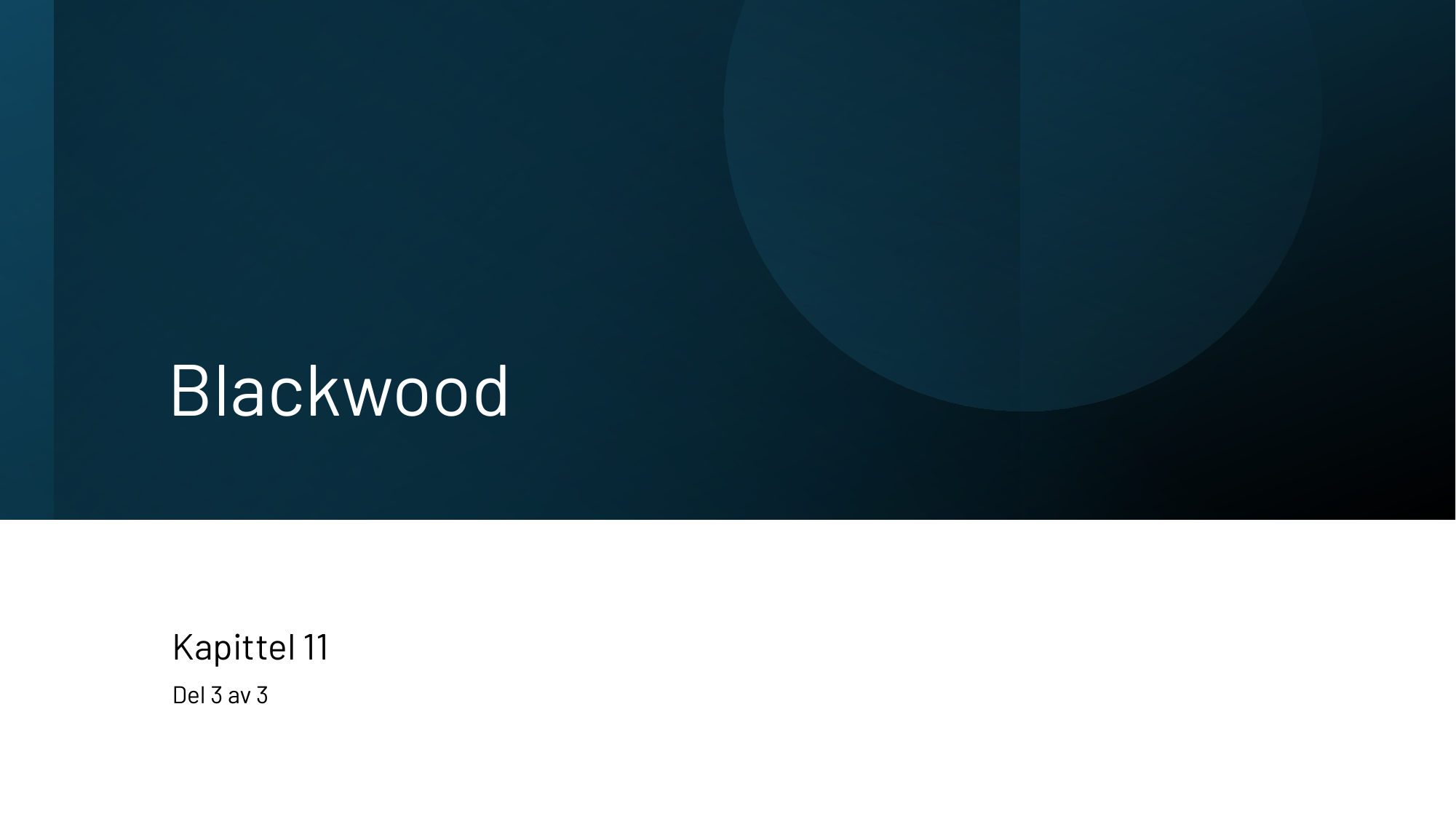

# Blackwood
Kapittel 11
Del 3 av 3